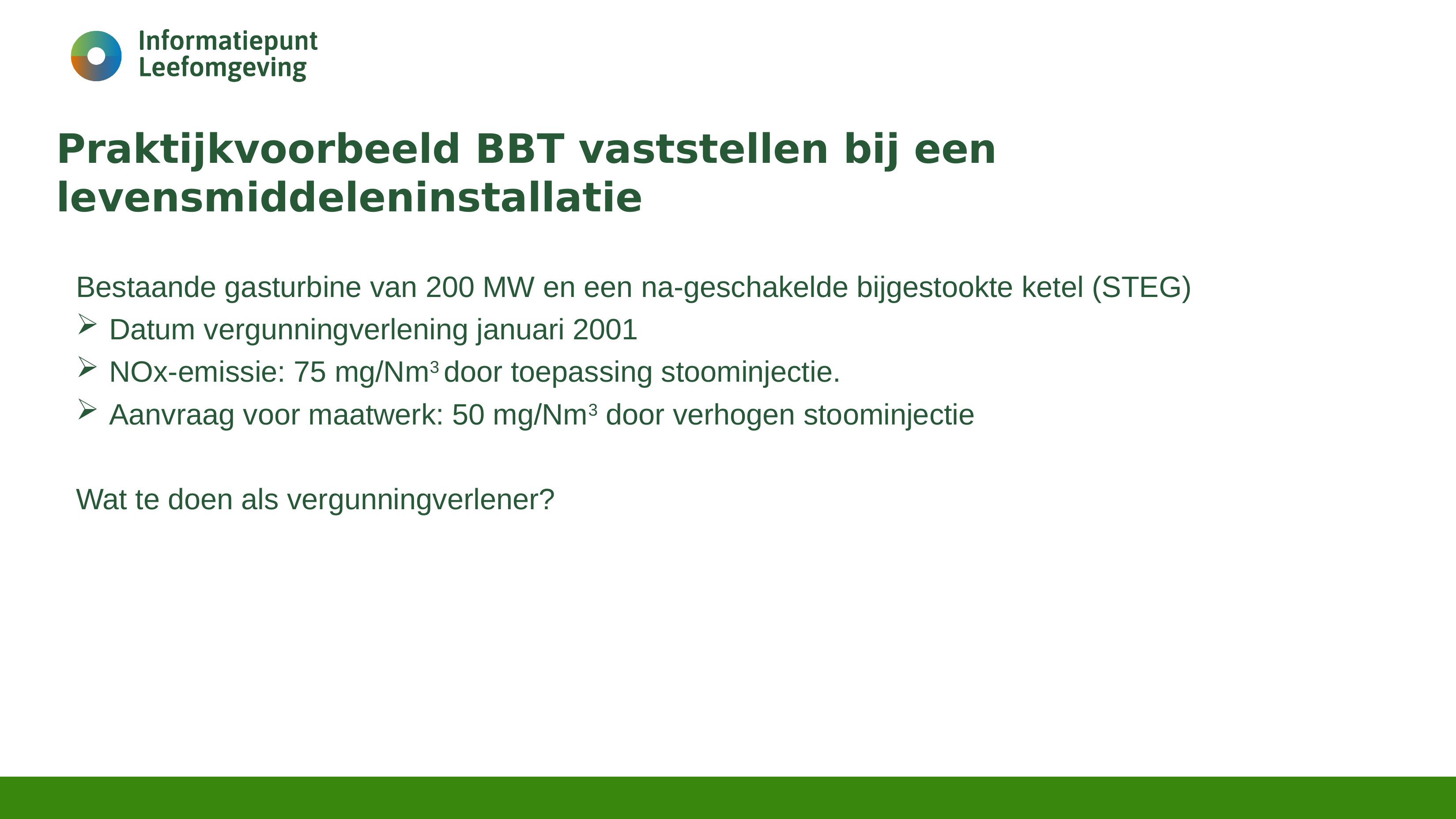

# Praktijkvoorbeeld BBT vaststellen bij een  levensmiddeleninstallatie
Bestaande gasturbine van 200 MW en een na-geschakelde bijgestookte ketel (STEG)
Datum vergunningverlening januari 2001
NOx-emissie: 75 mg/Nm3 door toepassing stoominjectie.
Aanvraag voor maatwerk: 50 mg/Nm3 door verhogen stoominjectie

Wat te doen als vergunningverlener?